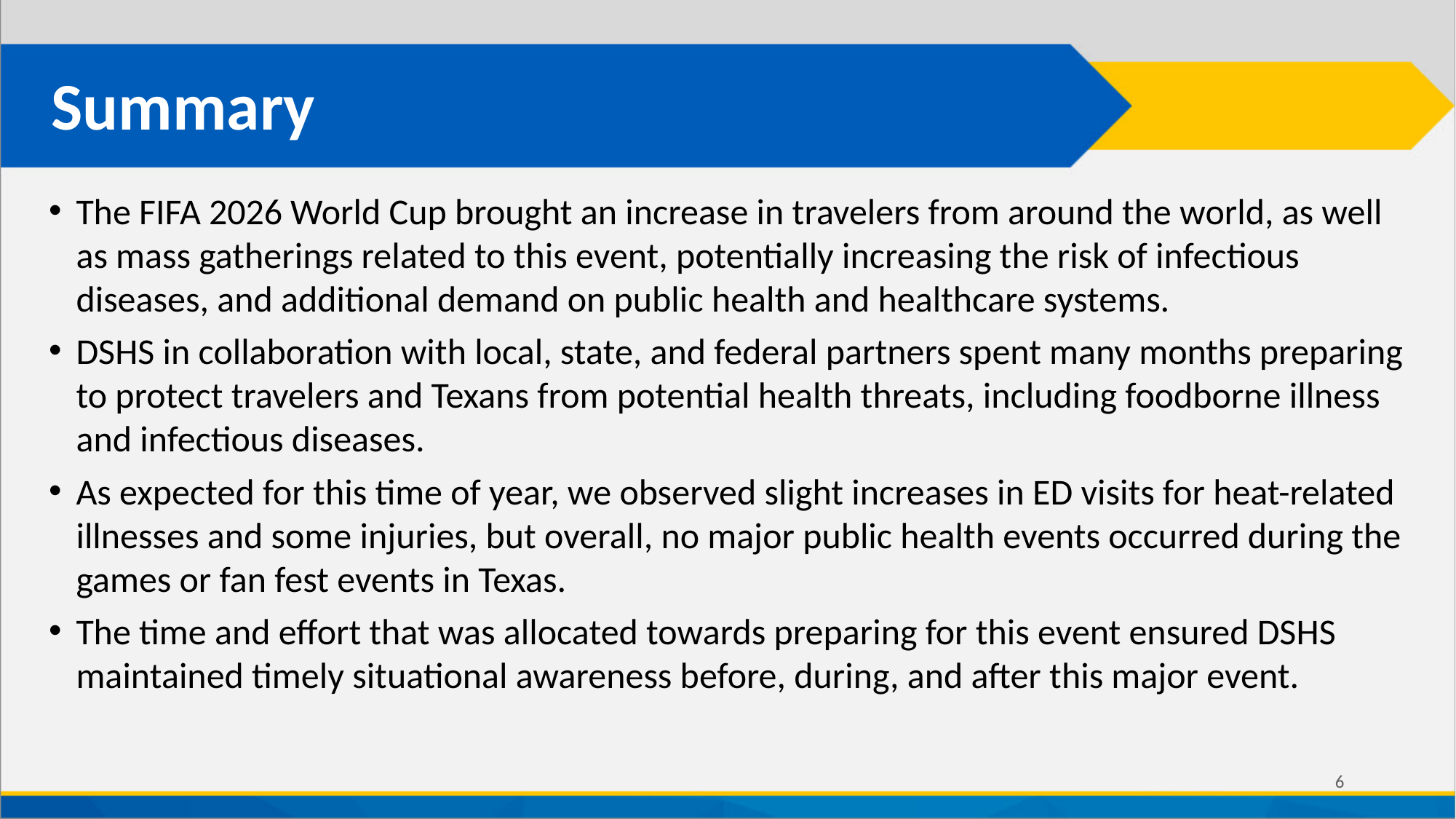

# Summary
The FIFA 2026 World Cup brought an increase in travelers from around the world, as well as mass gatherings related to this event, potentially increasing the risk of infectious diseases, and additional demand on public health and healthcare systems.
DSHS in collaboration with local, state, and federal partners spent many months preparing to protect travelers and Texans from potential health threats, including foodborne illness and infectious diseases.
As expected for this time of year, we observed slight increases in ED visits for heat-related illnesses and some injuries, but overall, no major public health events occurred during the games or fan fest events in Texas.
The time and effort that was allocated towards preparing for this event ensured DSHS maintained timely situational awareness before, during, and after this major event.

6